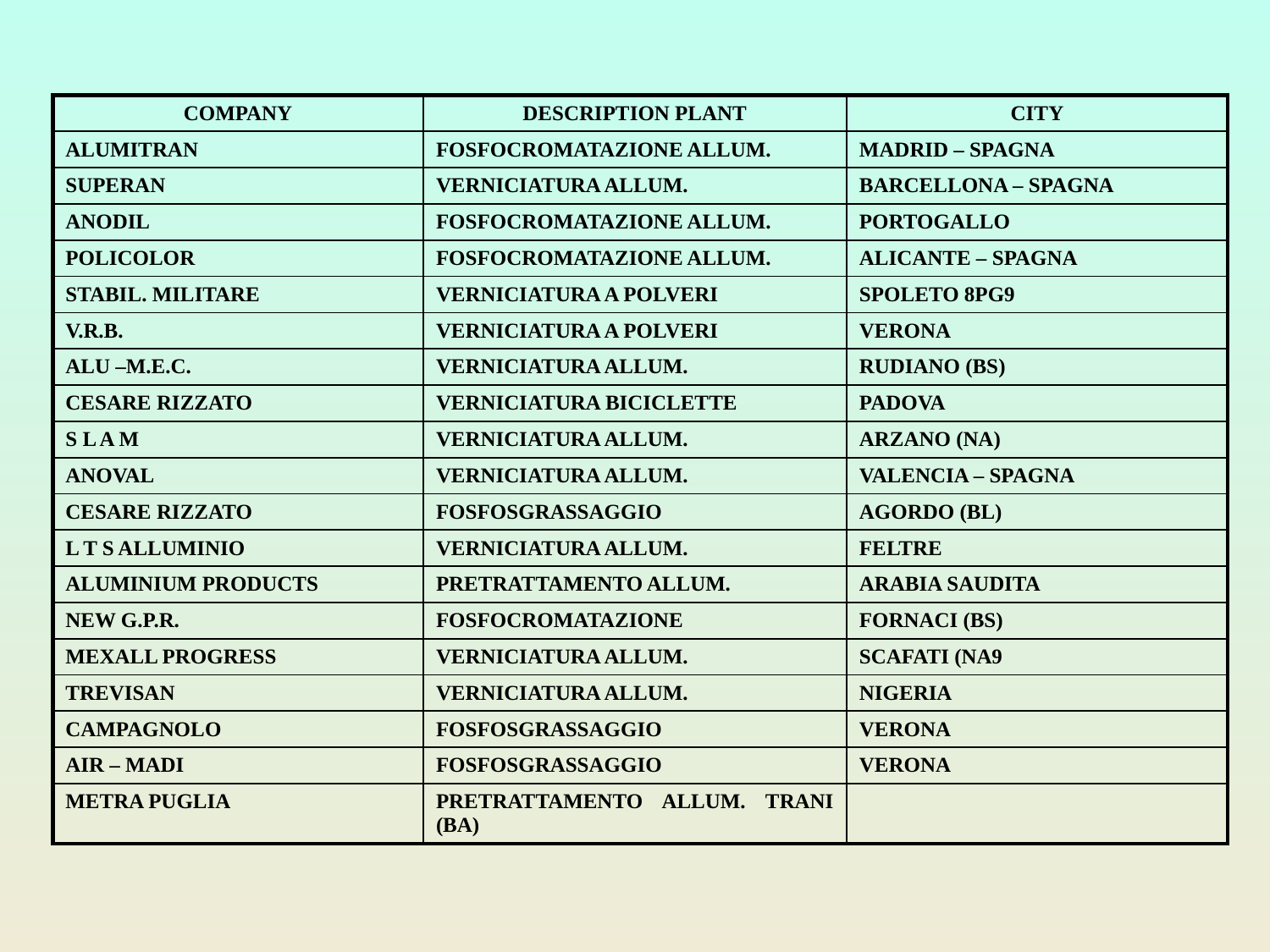

| COMPANY | DESCRIPTION PLANT | CITY |
| --- | --- | --- |
| ALUMITRAN | FOSFOCROMATAZIONE ALLUM. | MADRID – SPAGNA |
| SUPERAN | VERNICIATURA ALLUM. | BARCELLONA – SPAGNA |
| ANODIL | FOSFOCROMATAZIONE ALLUM. | PORTOGALLO |
| POLICOLOR | FOSFOCROMATAZIONE ALLUM. | ALICANTE – SPAGNA |
| STABIL. MILITARE | VERNICIATURA A POLVERI | SPOLETO 8PG9 |
| V.R.B. | VERNICIATURA A POLVERI | VERONA |
| ALU –M.E.C. | VERNICIATURA ALLUM. | RUDIANO (BS) |
| CESARE RIZZATO | VERNICIATURA BICICLETTE | PADOVA |
| S L A M | VERNICIATURA ALLUM. | ARZANO (NA) |
| ANOVAL | VERNICIATURA ALLUM. | VALENCIA – SPAGNA |
| CESARE RIZZATO | FOSFOSGRASSAGGIO | AGORDO (BL) |
| L T S ALLUMINIO | VERNICIATURA ALLUM. | FELTRE |
| ALUMINIUM PRODUCTS | PRETRATTAMENTO ALLUM. | ARABIA SAUDITA |
| NEW G.P.R. | FOSFOCROMATAZIONE | FORNACI (BS) |
| MEXALL PROGRESS | VERNICIATURA ALLUM. | SCAFATI (NA9 |
| TREVISAN | VERNICIATURA ALLUM. | NIGERIA |
| CAMPAGNOLO | FOSFOSGRASSAGGIO | VERONA |
| AIR – MADI | FOSFOSGRASSAGGIO | VERONA |
| METRA PUGLIA | PRETRATTAMENTO ALLUM. TRANI (BA) |  |